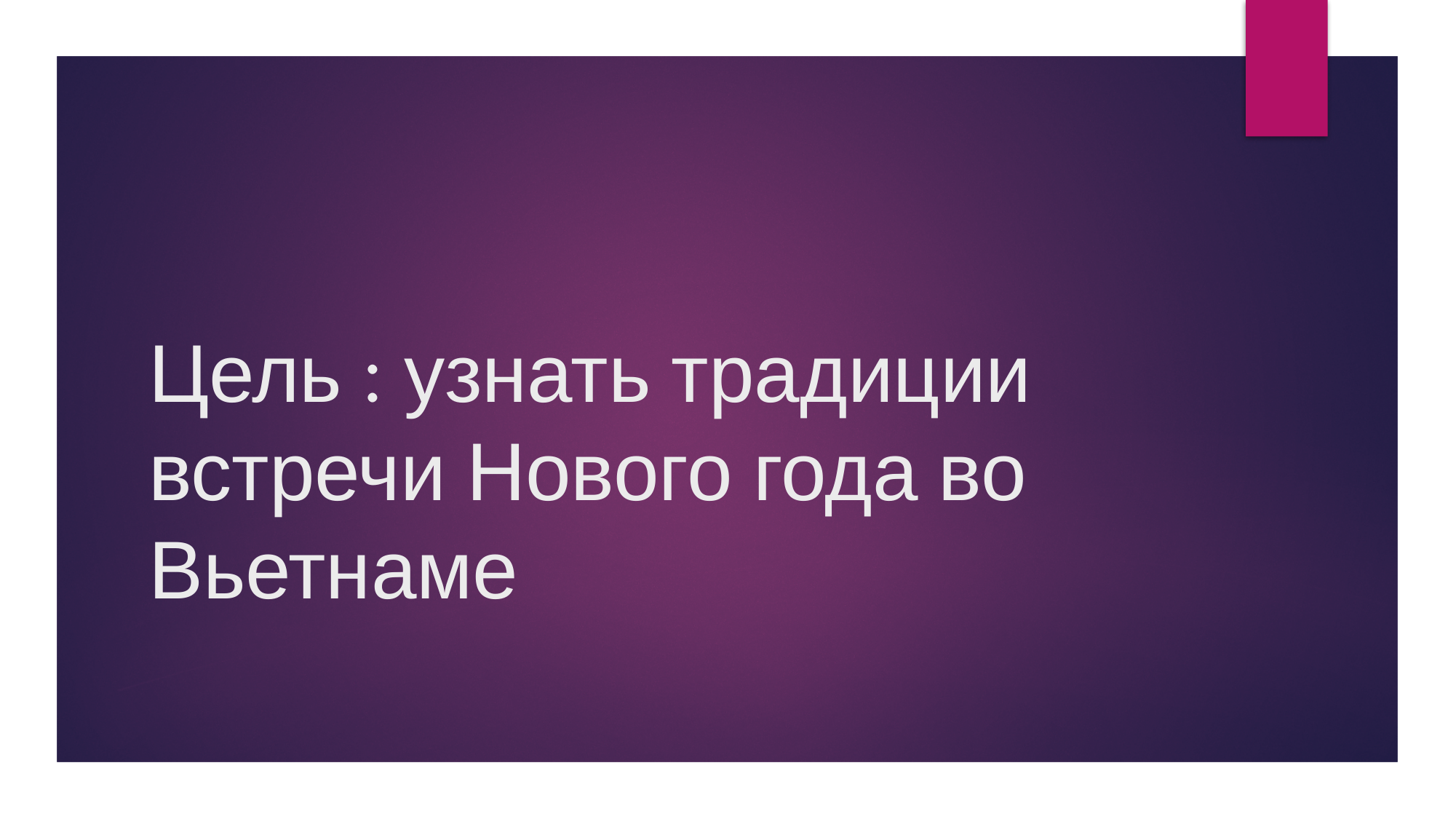

# Цель : узнать традиции встречи Нового года во Вьетнаме